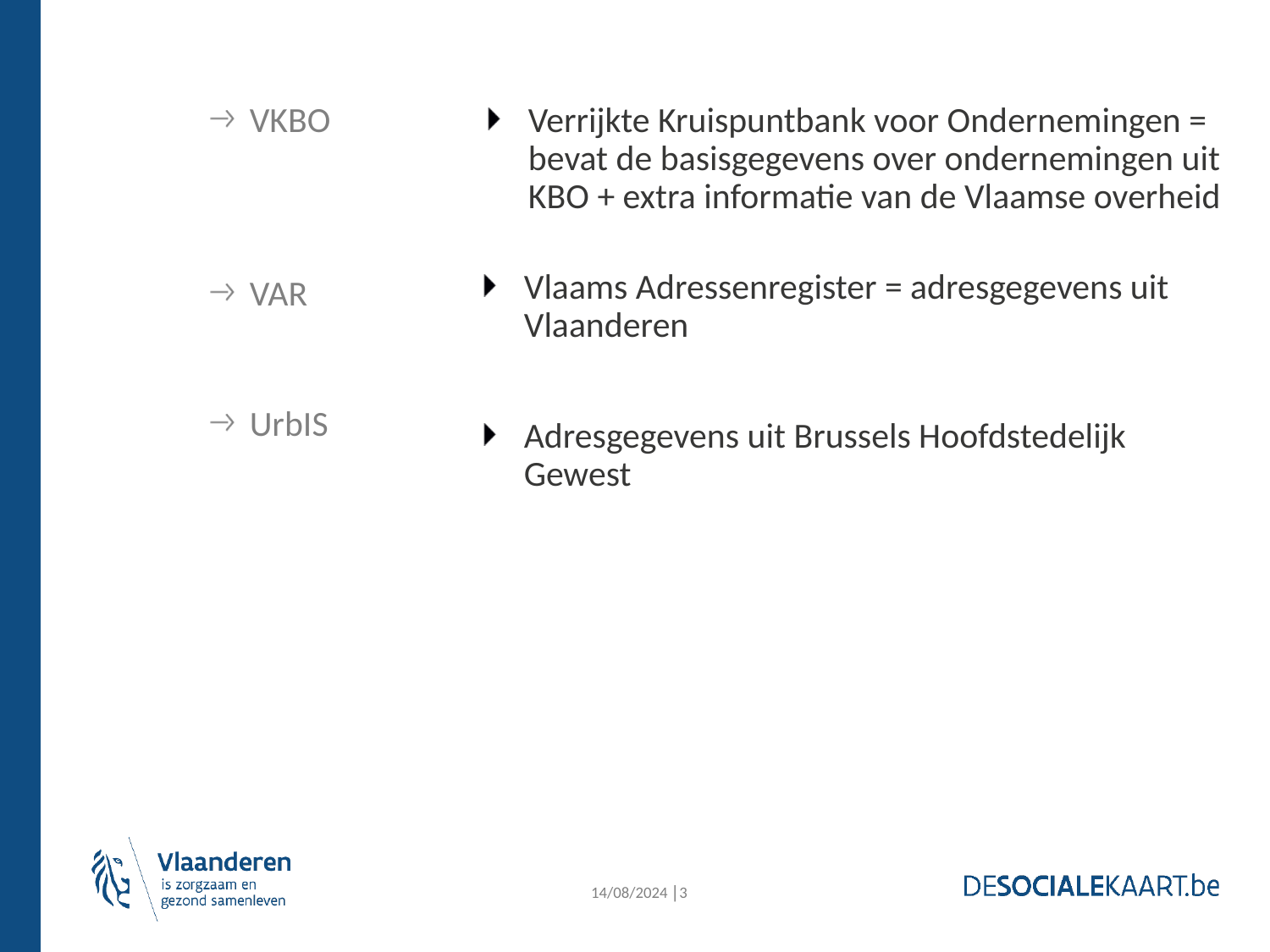

VKBO

VAR

UrbIS
Verrijkte Kruispuntbank voor Ondernemingen = bevat de basisgegevens over ondernemingen uit KBO + extra informatie van de Vlaamse overheid
Vlaams Adressenregister = adresgegevens uit Vlaanderen

Adresgegevens uit Brussels Hoofdstedelijk Gewest
3